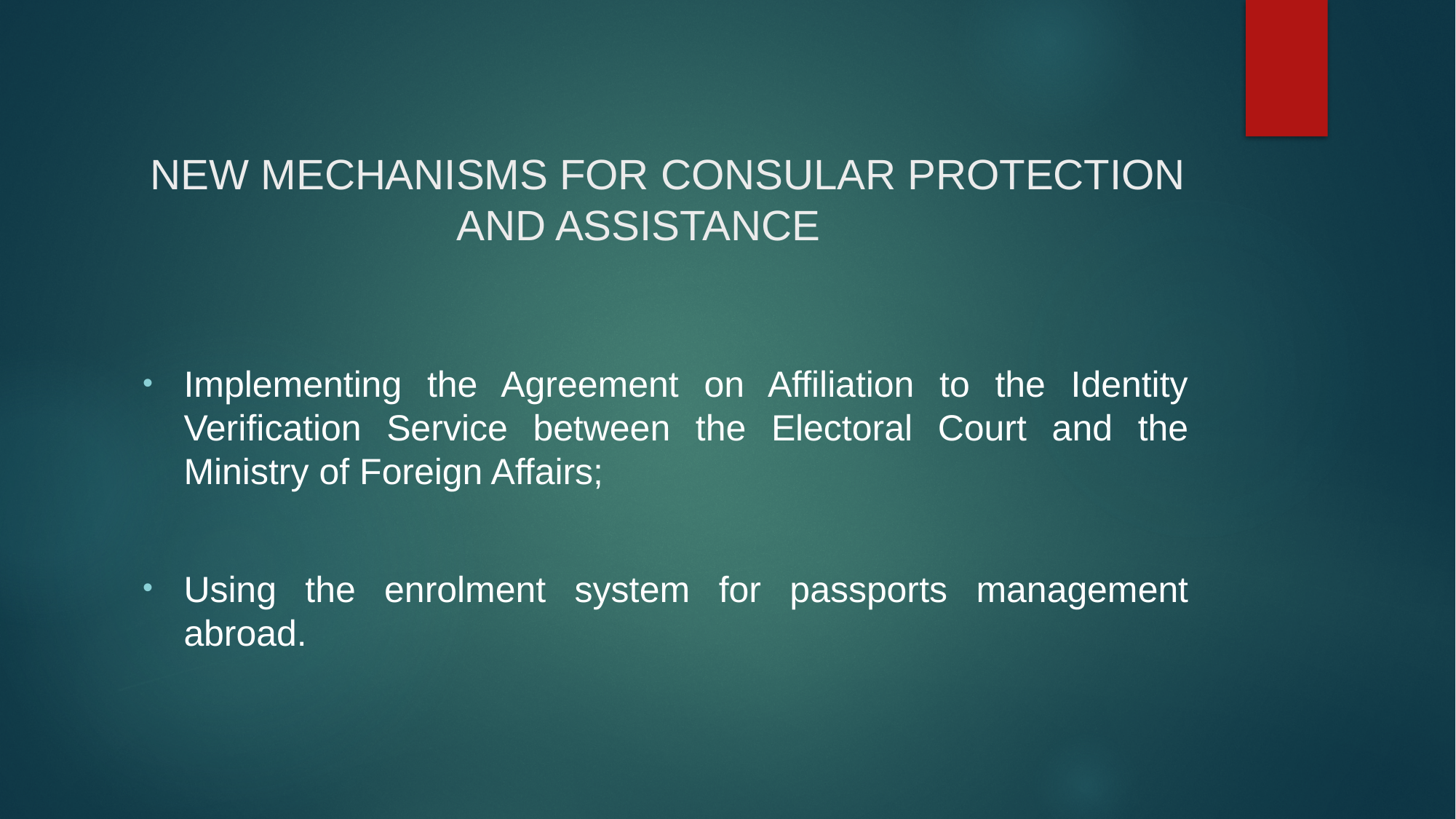

# NEW MECHANISMS FOR CONSULAR PROTECTION AND ASSISTANCE
Implementing the Agreement on Affiliation to the Identity Verification Service between the Electoral Court and the Ministry of Foreign Affairs;

Using the enrolment system for passports management abroad.